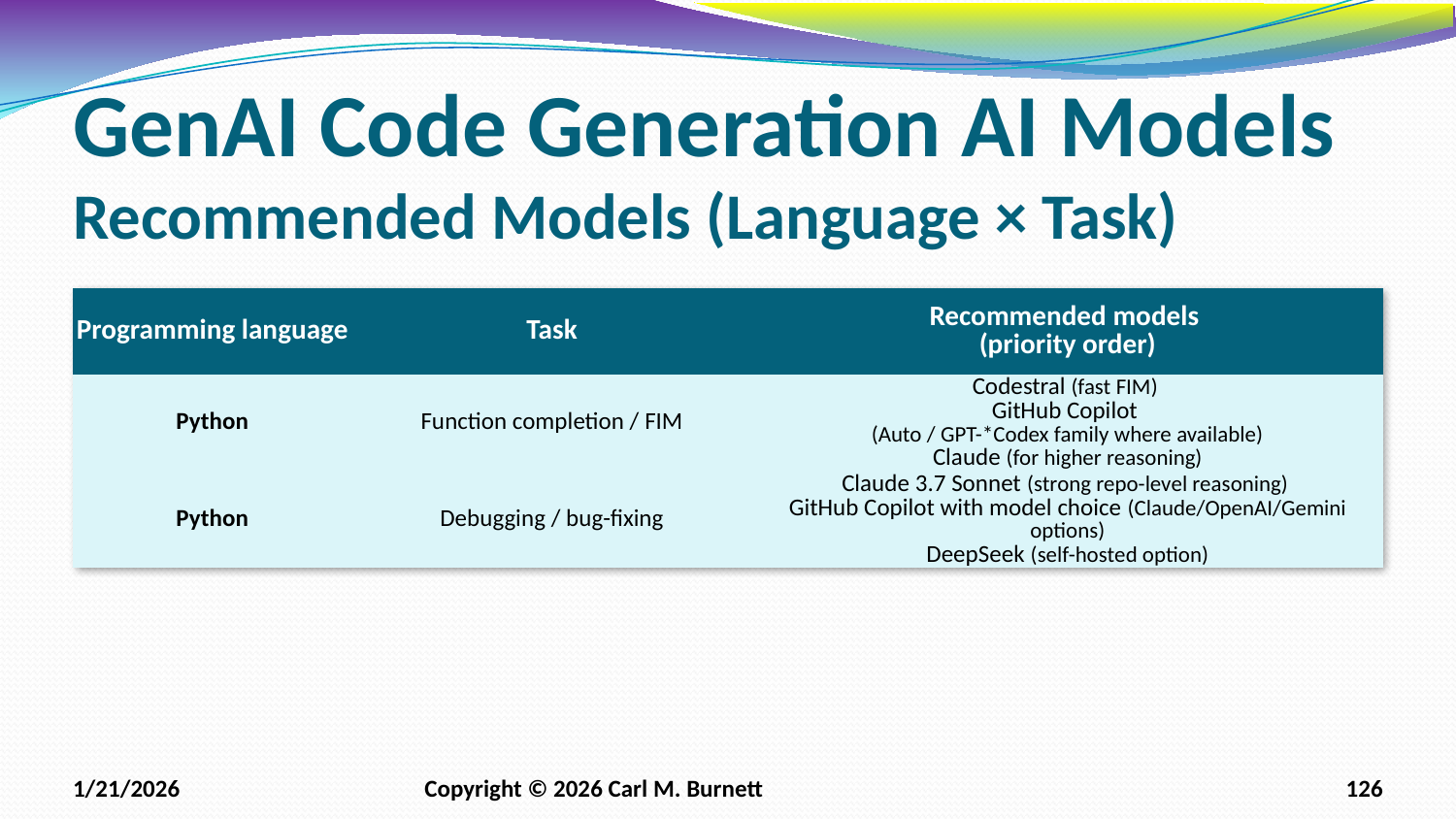

# GenAI Code Generation AI Models Recommended Models (Language × Task)
| Programming language | Task | Recommended models (priority order) |
| --- | --- | --- |
| Python | Function completion / FIM | Codestral (fast FIM) GitHub Copilot (Auto / GPT-\*Codex family where available) Claude (for higher reasoning) |
| Python | Debugging / bug-fixing | Claude 3.7 Sonnet (strong repo-level reasoning) GitHub Copilot with model choice (Claude/OpenAI/Gemini options) DeepSeek (self-hosted option) |
1/21/2026
Copyright © 2026 Carl M. Burnett
126